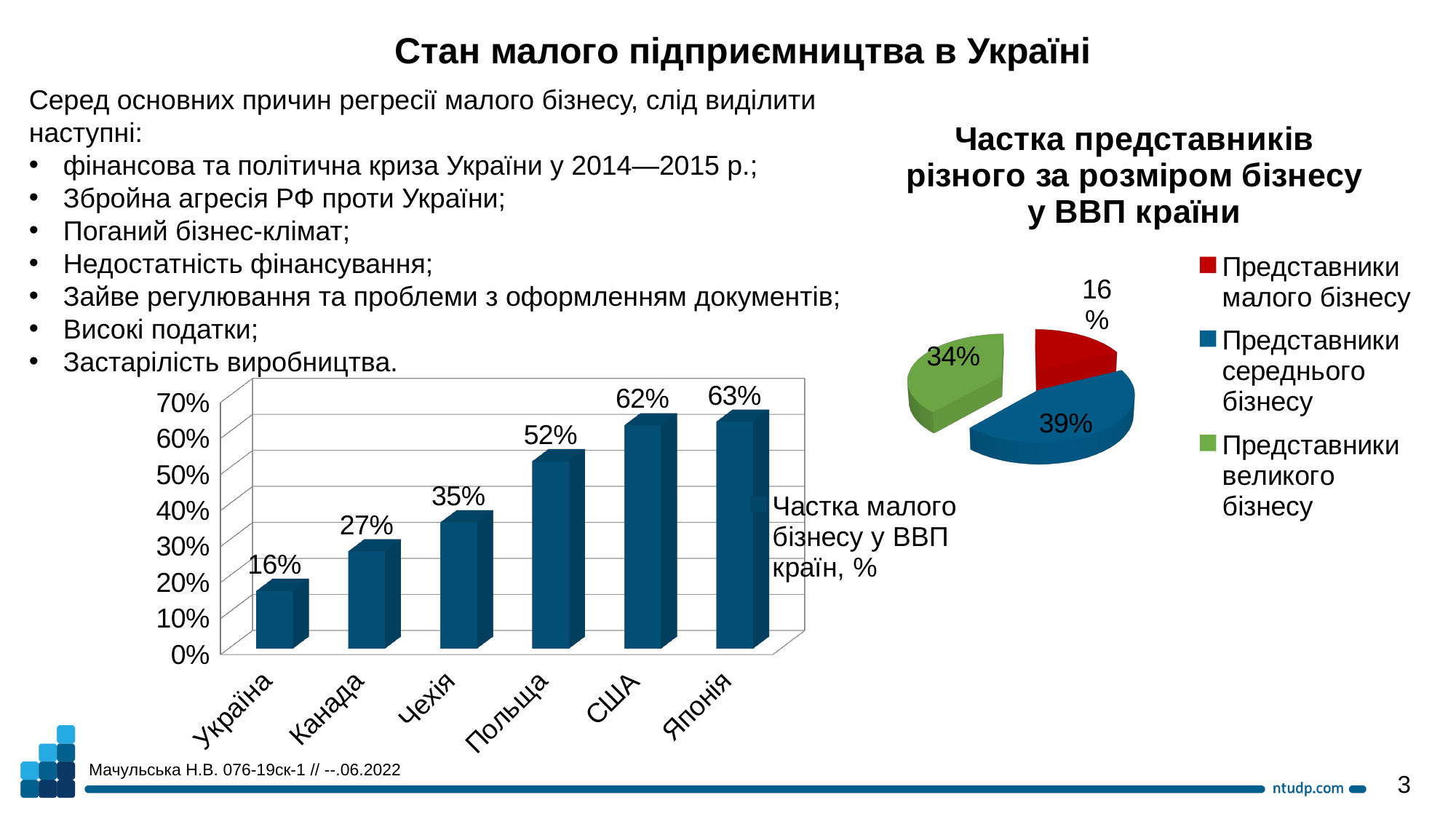

Стан малого підприємництва в Україні
Серед основних причин регресії малого бізнесу, слід виділити наступні:
фінансова та політична криза України у 2014—2015 р.;
Збройна агресія РФ проти України;
Поганий бізнес-клімат;
Недостатність фінансування;
Зайве регулювання та проблеми з оформленням документів;
Високі податки;
Застарілість виробництва.

[unsupported chart]

[unsupported chart]

Мачульська Н.В. 076-19ск-1 // --.06.2022